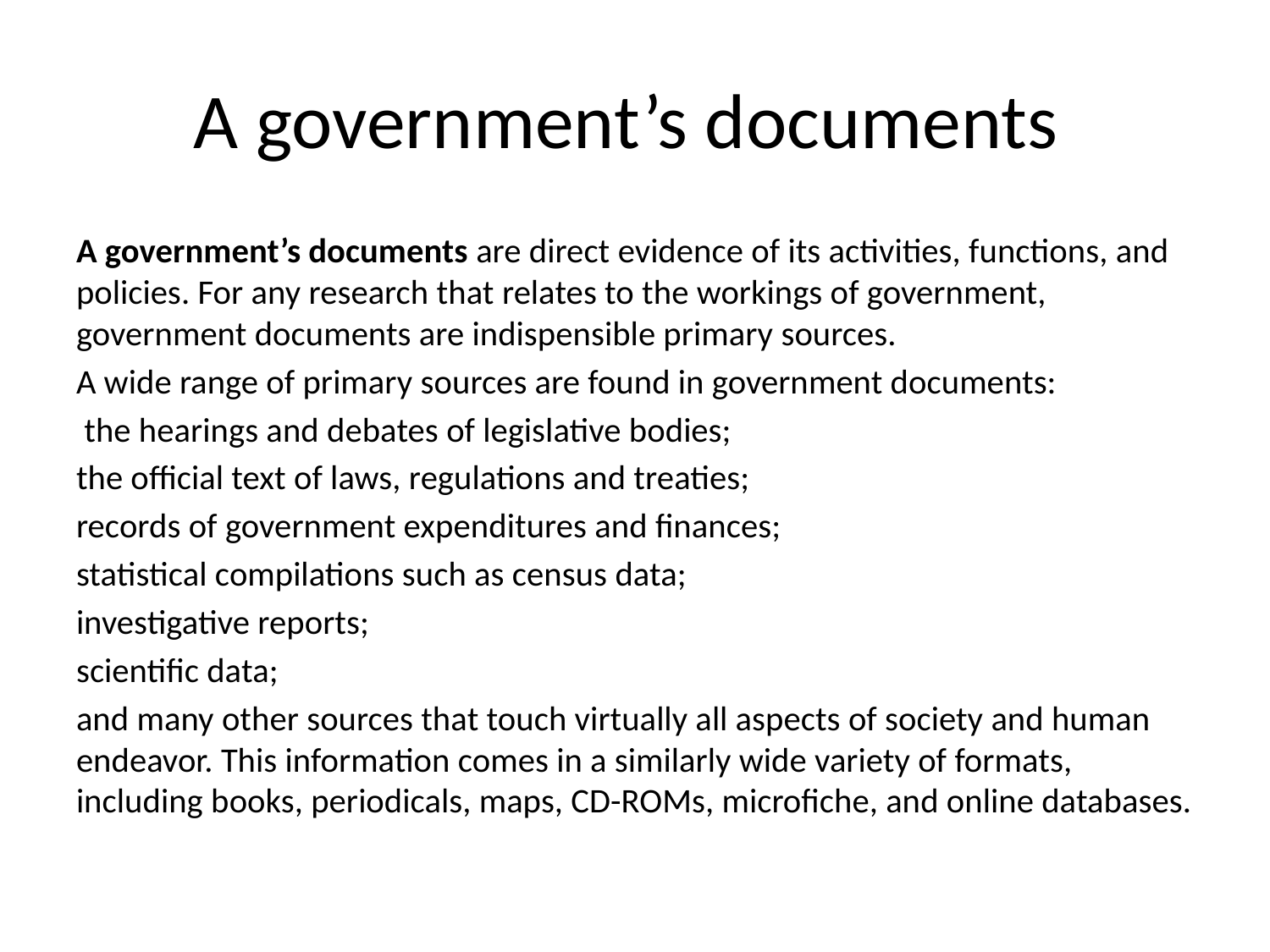

# A government’s documents
A government’s documents are direct evidence of its activities, functions, and policies. For any research that relates to the workings of government, government documents are indispensible primary sources.
A wide range of primary sources are found in government documents:
 the hearings and debates of legislative bodies;
the official text of laws, regulations and treaties;
records of government expenditures and finances;
statistical compilations such as census data;
investigative reports;
scientific data;
and many other sources that touch virtually all aspects of society and human endeavor. This information comes in a similarly wide variety of formats, including books, periodicals, maps, CD-ROMs, microfiche, and online databases.